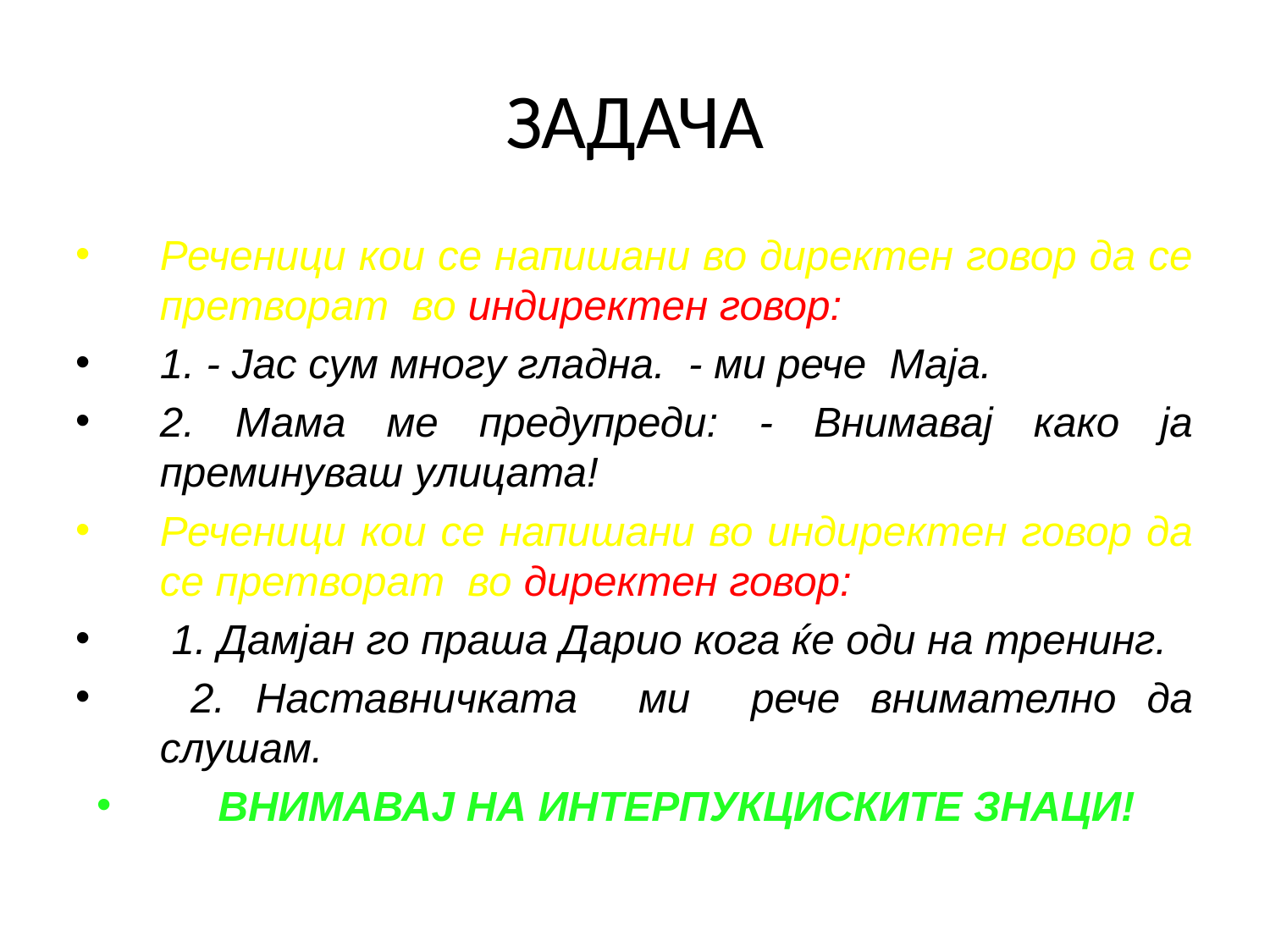

ЗАДАЧА
Реченици кои се напишани во директен говор да се претворат  во индиректен говор:
1. - Јас сум многу гладна.  - ми рече  Маја.
2. Мама ме предупреди: - Внимавај како ја преминуваш улицата!
Реченици кои се напишани во индиректен говор да се претворат  во директен говор:
 1. Дамјан го праша Дарио кога ќе оди на тренинг.
 2. Наставничката  ми  рече внимателно да слушам.
ВНИМАВАЈ НА ИНТЕРПУКЦИСКИТЕ ЗНАЦИ!